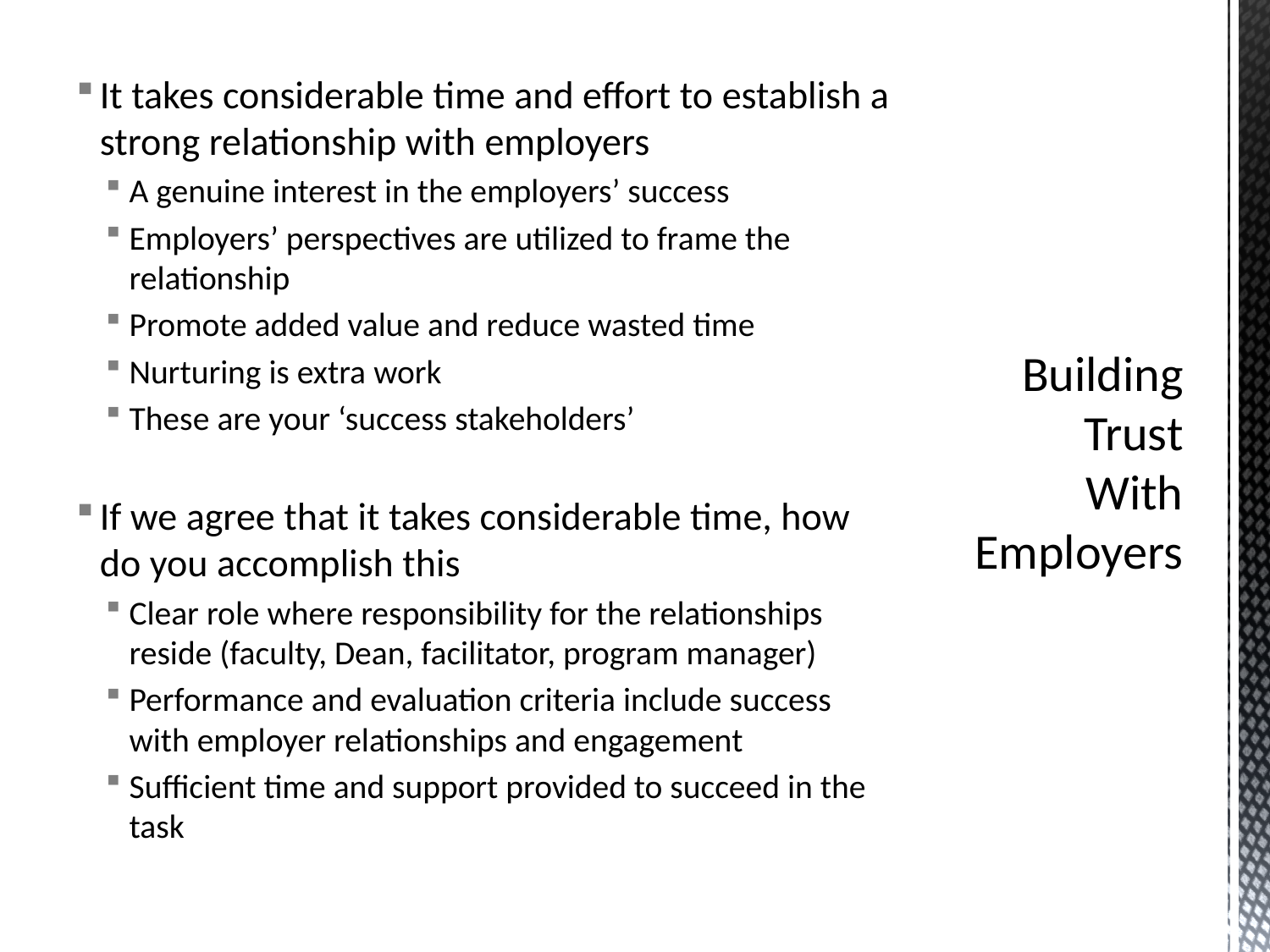

It takes considerable time and effort to establish a strong relationship with employers
A genuine interest in the employers’ success
Employers’ perspectives are utilized to frame the relationship
Promote added value and reduce wasted time
Nurturing is extra work
These are your ‘success stakeholders’

If we agree that it takes considerable time, how do you accomplish this
Clear role where responsibility for the relationships reside (faculty, Dean, facilitator, program manager)
Performance and evaluation criteria include success with employer relationships and engagement
Sufficient time and support provided to succeed in the task

# Building Trust With Employers